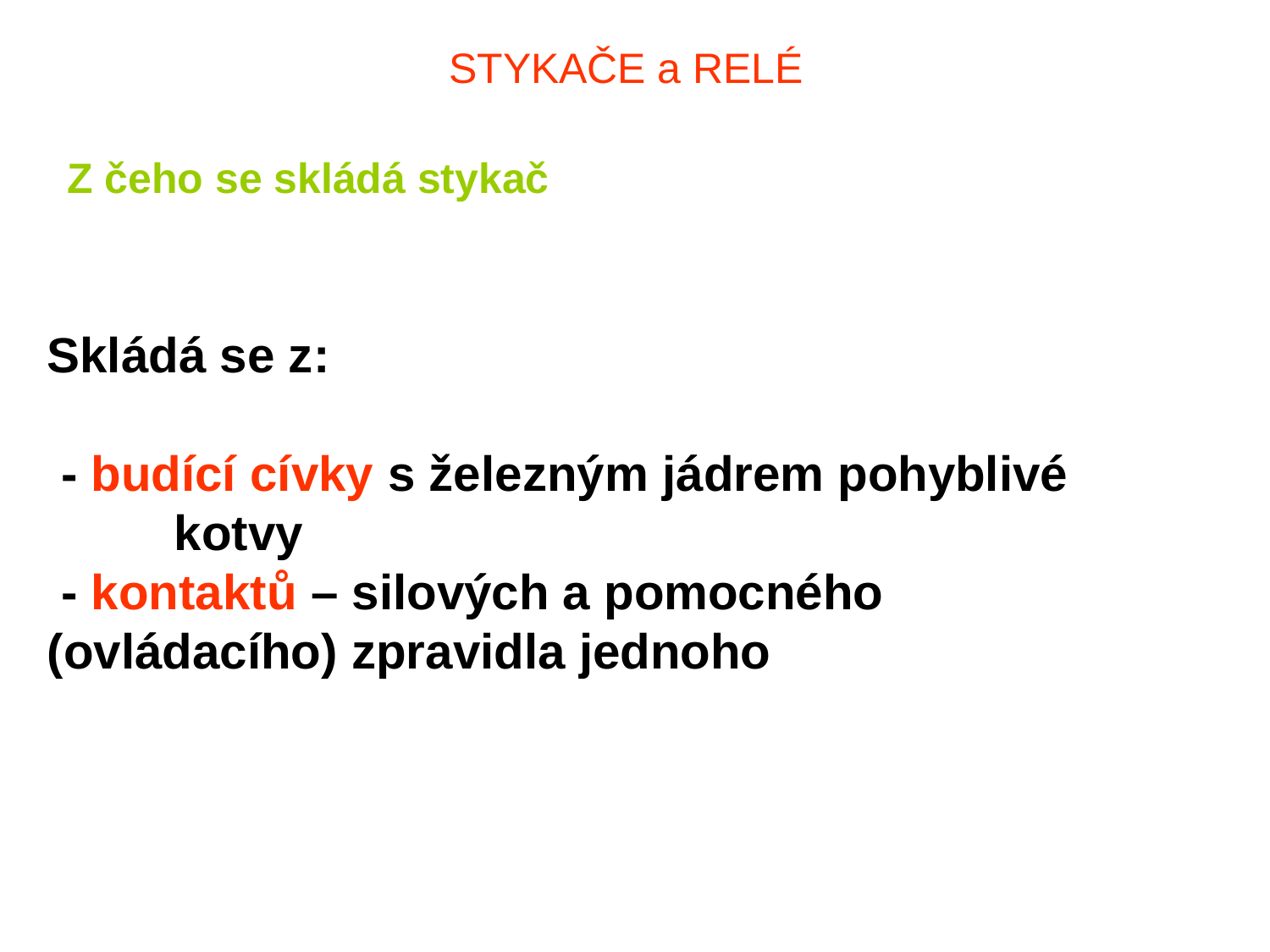

# STYKAČE a RELÉ
Z čeho se skládá stykač
Skládá se z:
 - budící cívky s železným jádrem pohyblivé 	kotvy
 - kontaktů – silových a pomocného 	(ovládacího) zpravidla jednoho